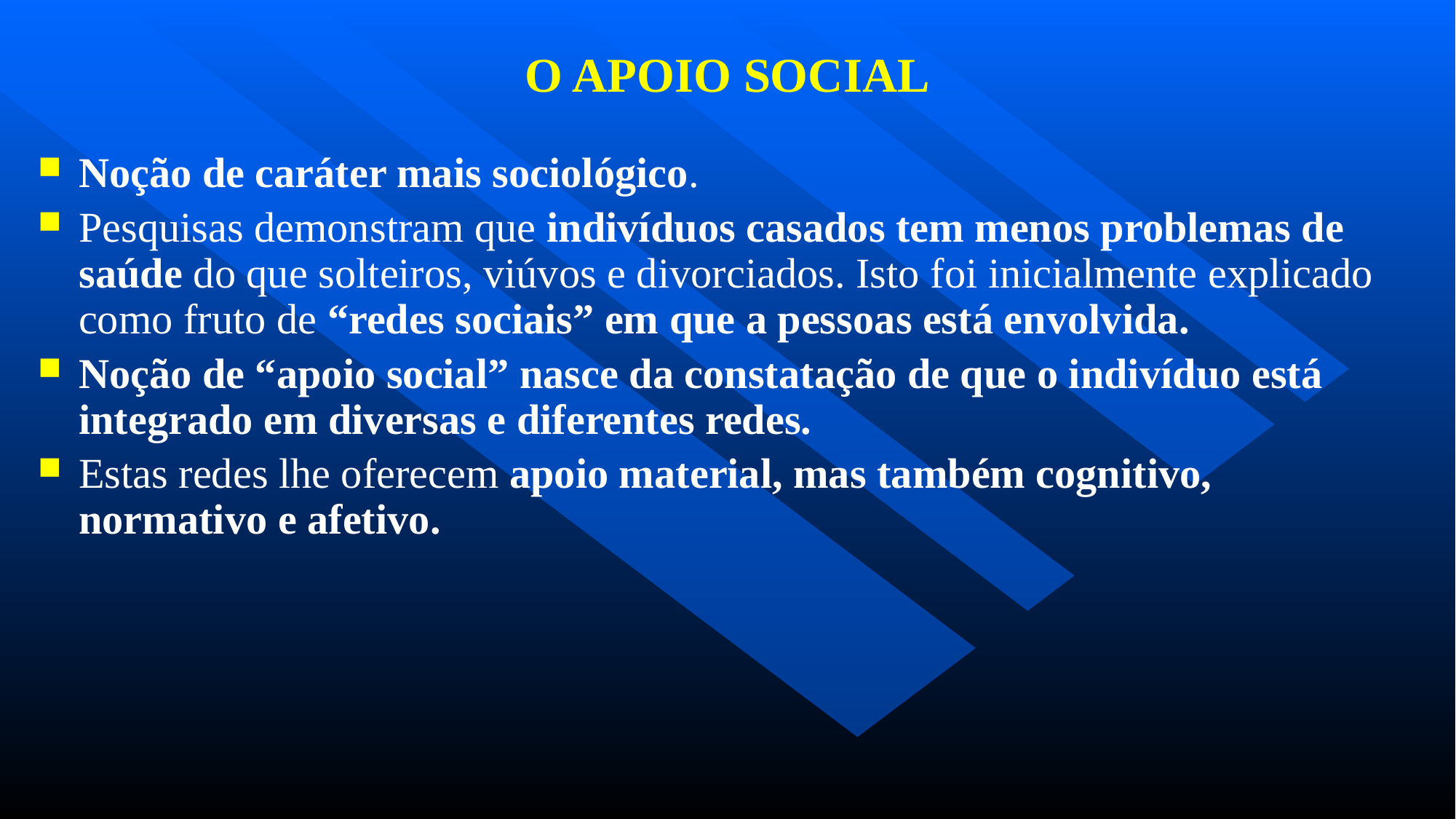

# O APOIO SOCIAL
Noção de caráter mais sociológico.
Pesquisas demonstram que indivíduos casados tem menos problemas de saúde do que solteiros, viúvos e divorciados. Isto foi inicialmente explicado como fruto de “redes sociais” em que a pessoas está envolvida.
Noção de “apoio social” nasce da constatação de que o indivíduo está integrado em diversas e diferentes redes.
Estas redes lhe oferecem apoio material, mas também cognitivo, normativo e afetivo.